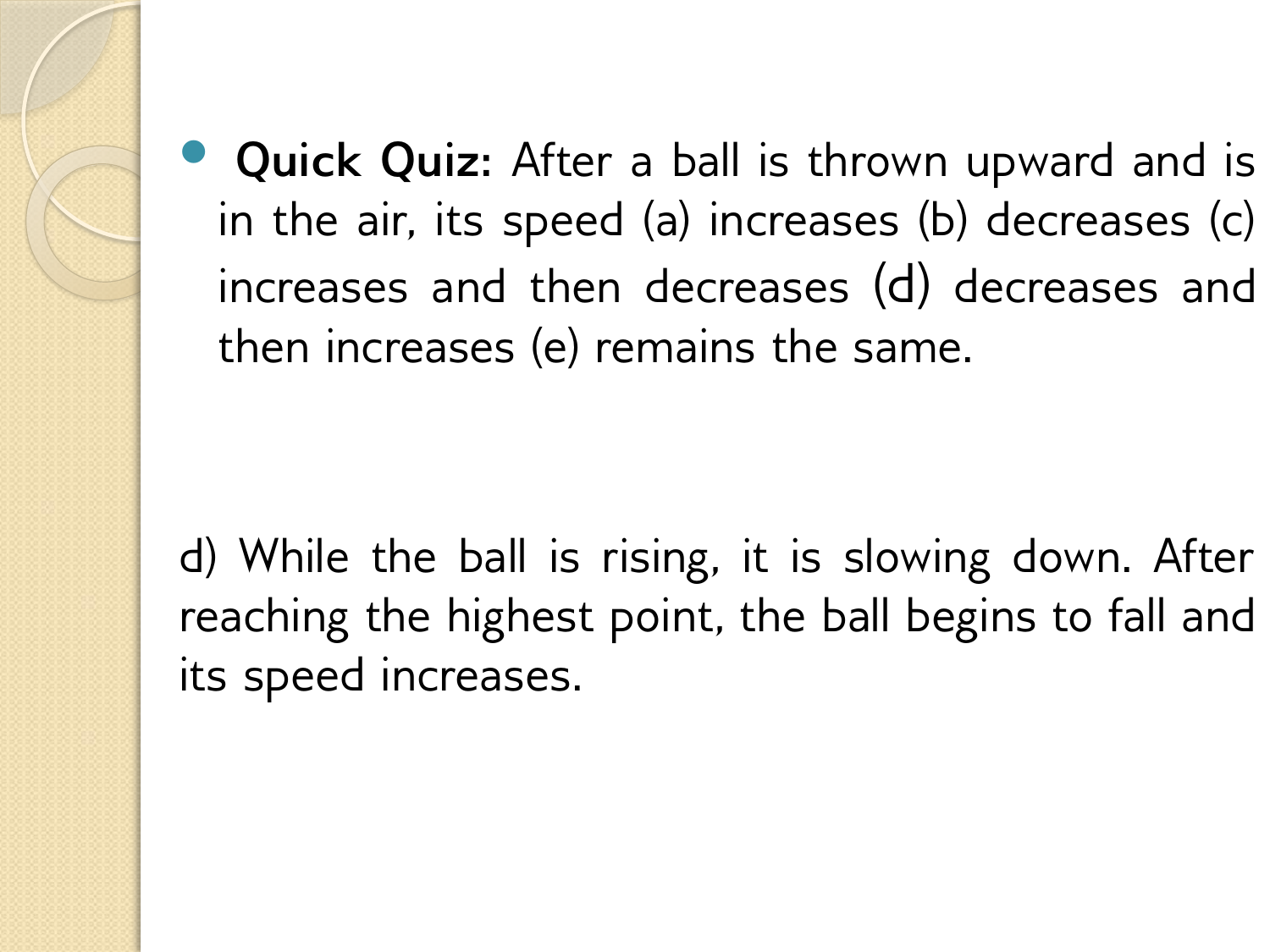

Quick Quiz: After a ball is thrown upward and is in the air, its speed (a) increases (b) decreases (c) increases and then decreases (d) decreases and then increases (e) remains the same.

d) While the ball is rising, it is slowing down. After reaching the highest point, the ball begins to fall and its speed increases.